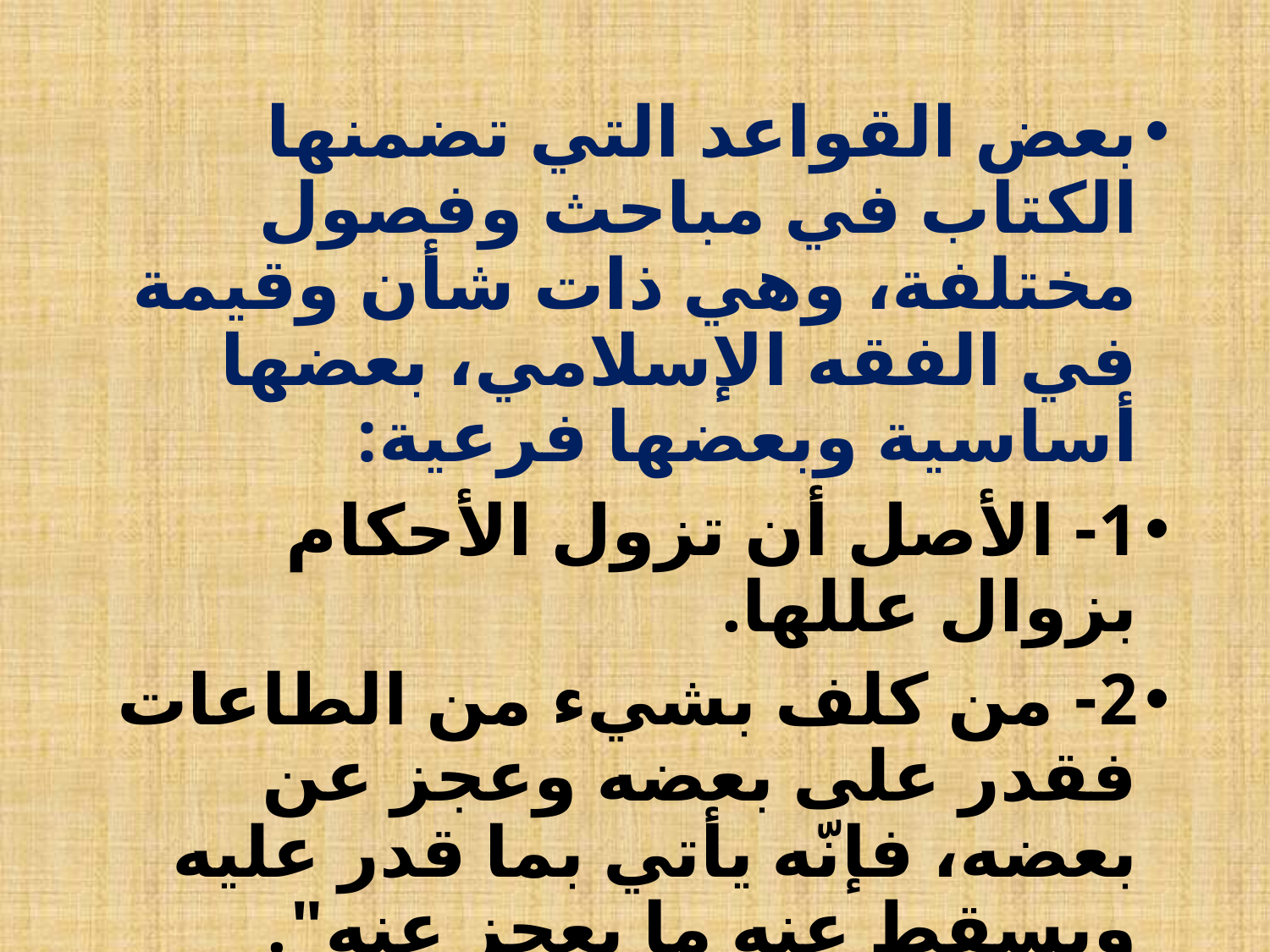

بعض القواعد التي تضمنها الكتاب في مباحث وفصول مختلفة، وهي ذات شأن وقيمة في الفقه الإسلامي، بعضها أساسية وبعضها فرعية:
1- الأصل أن تزول الأحكام بزوال عللها.
2- من كلف بشيء من الطاعات فقدر على بعضه وعجز عن بعضه، فإنّه يأتي بما قدر عليه ويسقط عنه ما يعجز عنه".
أورد هذه القاعدة في موضع آخر بصيغة مركزة محكمة فقال: " لا يسقط الميسور بالمعسور".
3- ما أحل لضرورة أو حاجة يقدر بقدرها ويزال بزوالها .